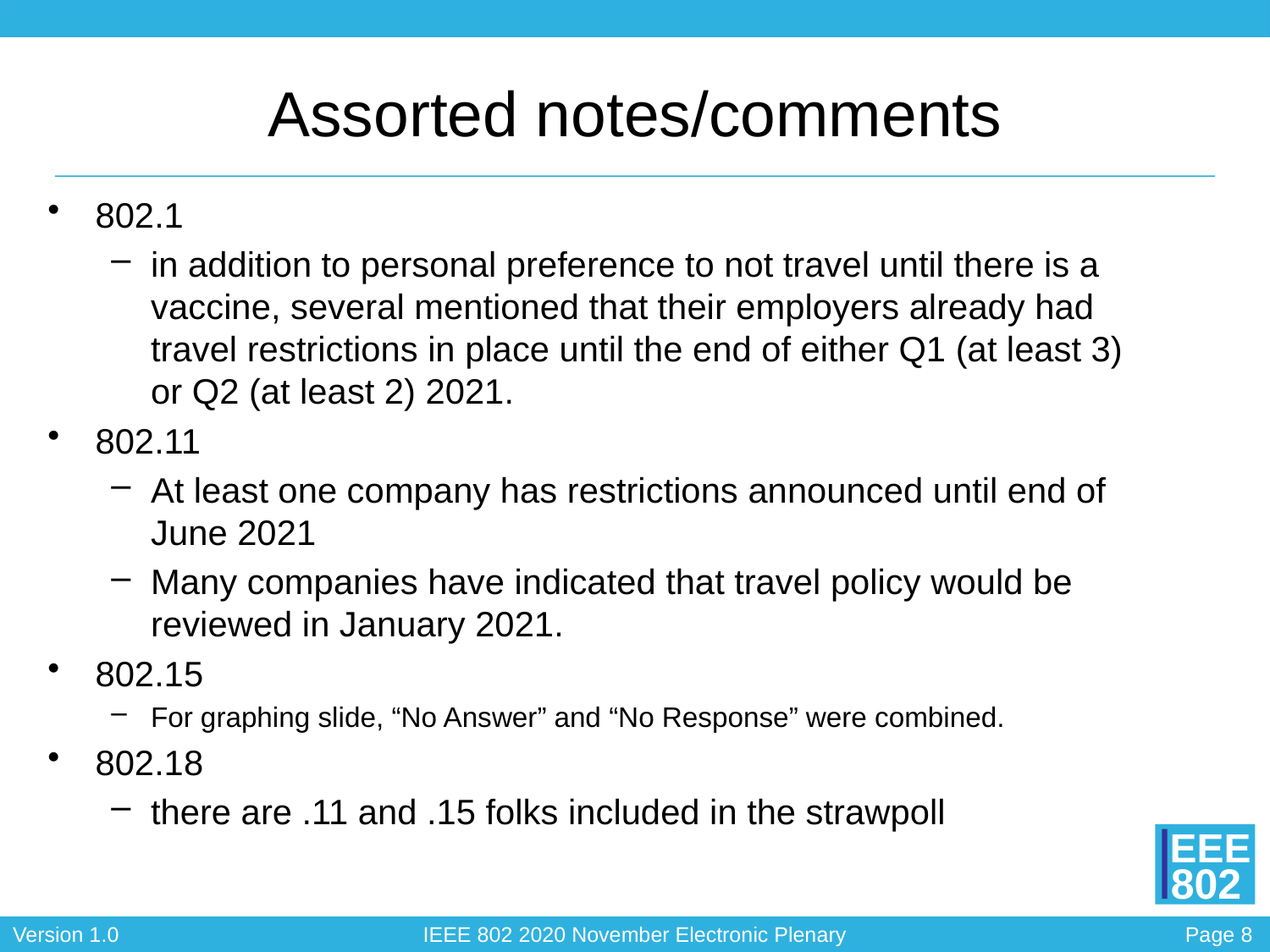

# Assorted notes/comments
802.1
in addition to personal preference to not travel until there is a vaccine, several mentioned that their employers already had travel restrictions in place until the end of either Q1 (at least 3) or Q2 (at least 2) 2021.
802.11
At least one company has restrictions announced until end of June 2021
Many companies have indicated that travel policy would be reviewed in January 2021.
802.15
For graphing slide, “No Answer” and “No Response” were combined.
802.18
there are .11 and .15 folks included in the strawpoll